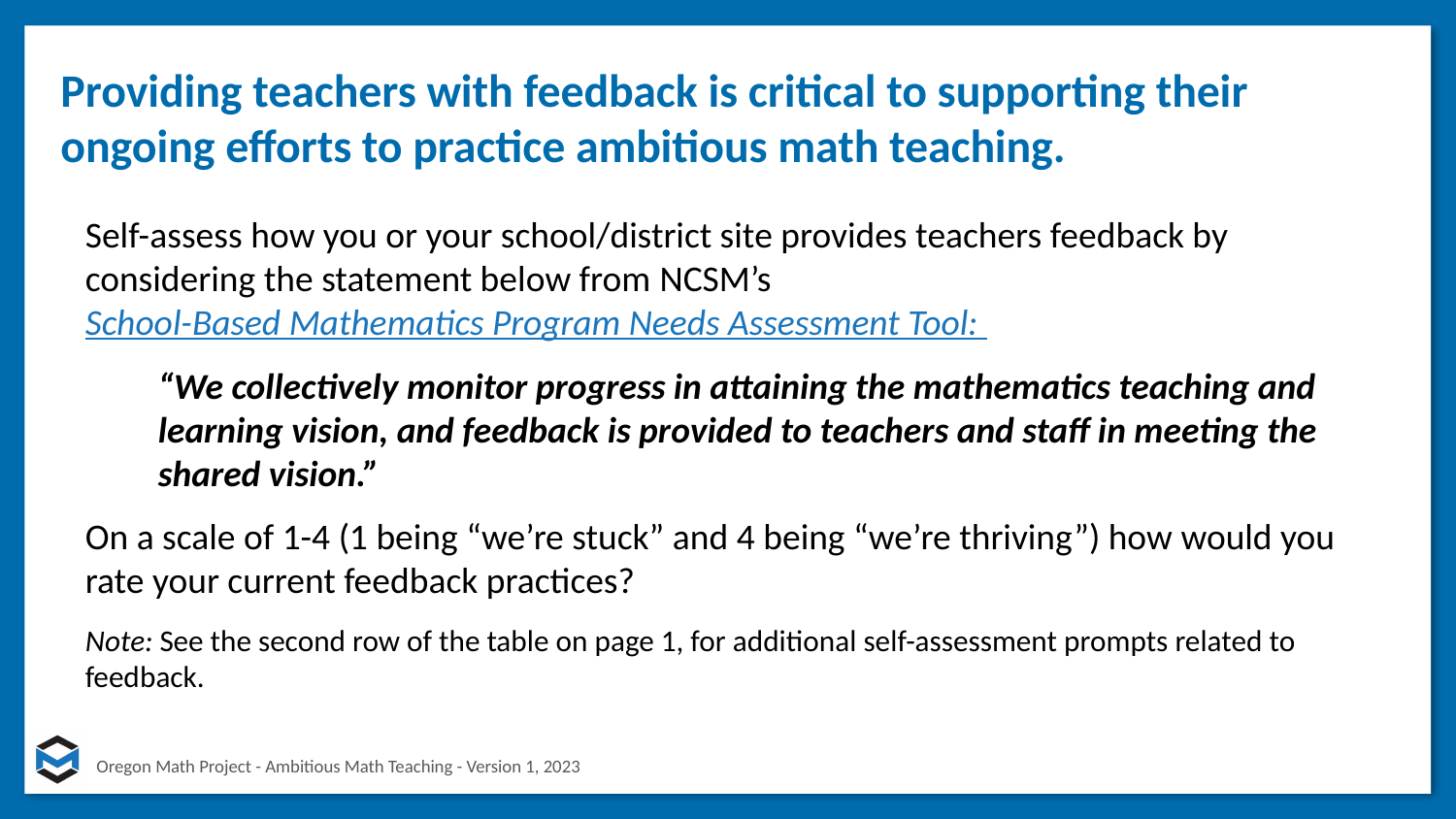

# Providing teachers with feedback is critical to supporting their ongoing efforts to practice ambitious math teaching.
Self-assess how you or your school/district site provides teachers feedback by considering the statement below from NCSM’s School-Based Mathematics Program Needs Assessment Tool:
“We collectively monitor progress in attaining the mathematics teaching and learning vision, and feedback is provided to teachers and staff in meeting the shared vision.”
On a scale of 1-4 (1 being “we’re stuck” and 4 being “we’re thriving”) how would you rate your current feedback practices?
Note: See the second row of the table on page 1, for additional self-assessment prompts related to feedback.